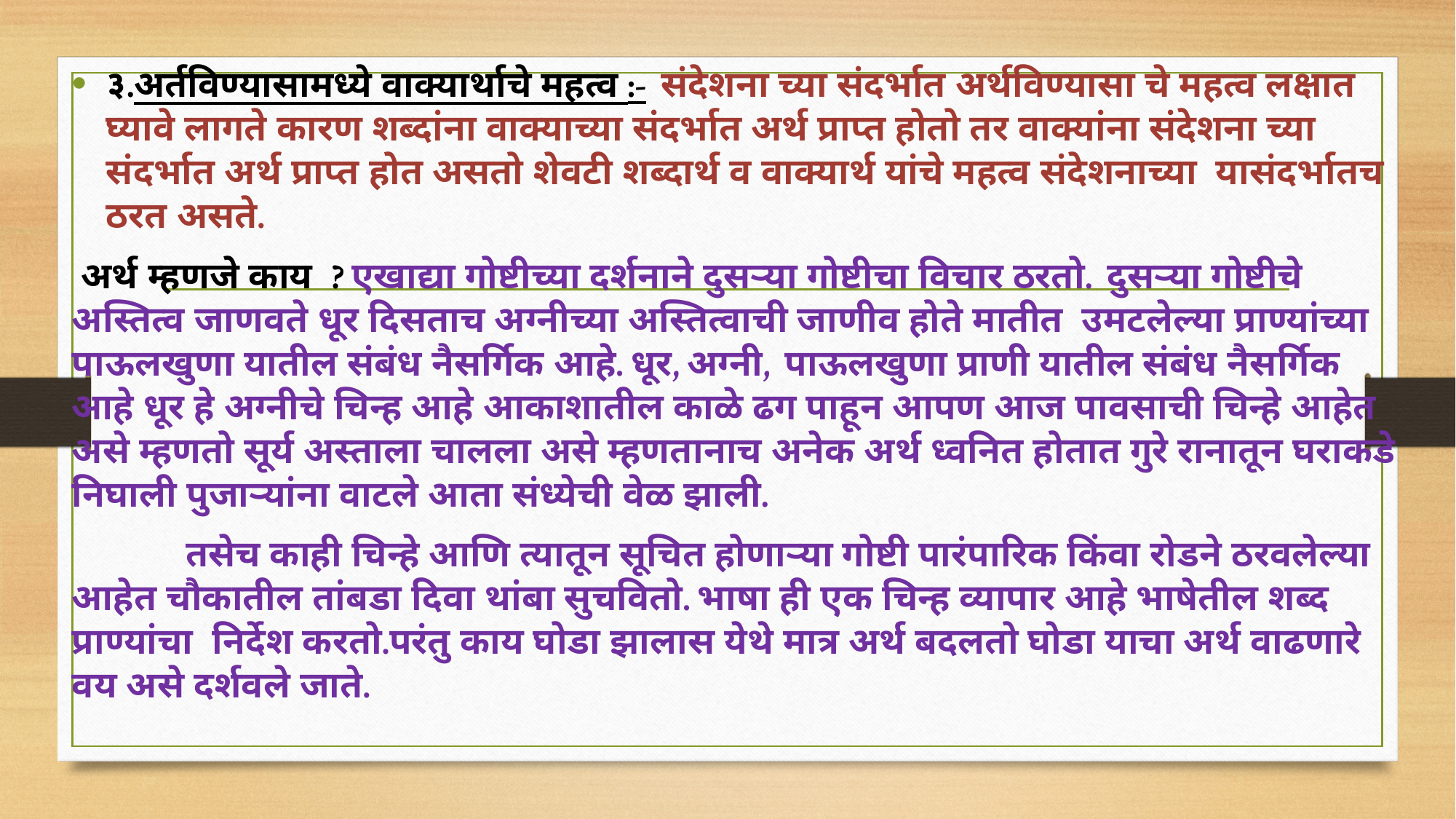

३.अर्तविण्यासामध्ये वाक्यार्थाचे महत्व :-  संदेशना च्या संदर्भात अर्थविण्यासा चे महत्व लक्षात घ्यावे लागते कारण शब्दांना वाक्याच्या संदर्भात अर्थ प्राप्त होतो तर वाक्यांना संदेशना च्या संदर्भात अर्थ प्राप्त होत असतो शेवटी शब्दार्थ व वाक्यार्थ यांचे महत्व संदेशनाच्या  यासंदर्भातच ठरत असते.
 अर्थ म्हणजे काय  ? एखाद्या गोष्टीच्या दर्शनाने दुसऱ्या गोष्टीचा विचार ठरतो.  दुसऱ्या गोष्टीचे  अस्तित्व जाणवते धूर दिसताच अग्नीच्या अस्तित्वाची जाणीव होते मातीत  उमटलेल्या प्राण्यांच्या पाऊलखुणा यातील संबंध नैसर्गिक आहे. धूर, अग्नी,  पाऊलखुणा प्राणी यातील संबंध नैसर्गिक आहे धूर हे अग्नीचे चिन्ह आहे आकाशातील काळे ढग पाहून आपण आज पावसाची चिन्हे आहेत असे म्हणतो सूर्य अस्ताला चालला असे म्हणतानाच अनेक अर्थ ध्वनित होतात गुरे रानातून घराकडे निघाली पुजाऱ्यांना वाटले आता संध्येची वेळ झाली.
            तसेच काही चिन्हे आणि त्यातून सूचित होणाऱ्या गोष्टी पारंपारिक किंवा रोडने ठरवलेल्या आहेत चौकातील तांबडा दिवा थांबा सुचवितो. भाषा ही एक चिन्ह व्यापार आहे भाषेतील शब्द प्राण्यांचा  निर्देश करतो.परंतु काय घोडा झालास येथे मात्र अर्थ बदलतो घोडा याचा अर्थ वाढणारे वय असे दर्शवले जाते.